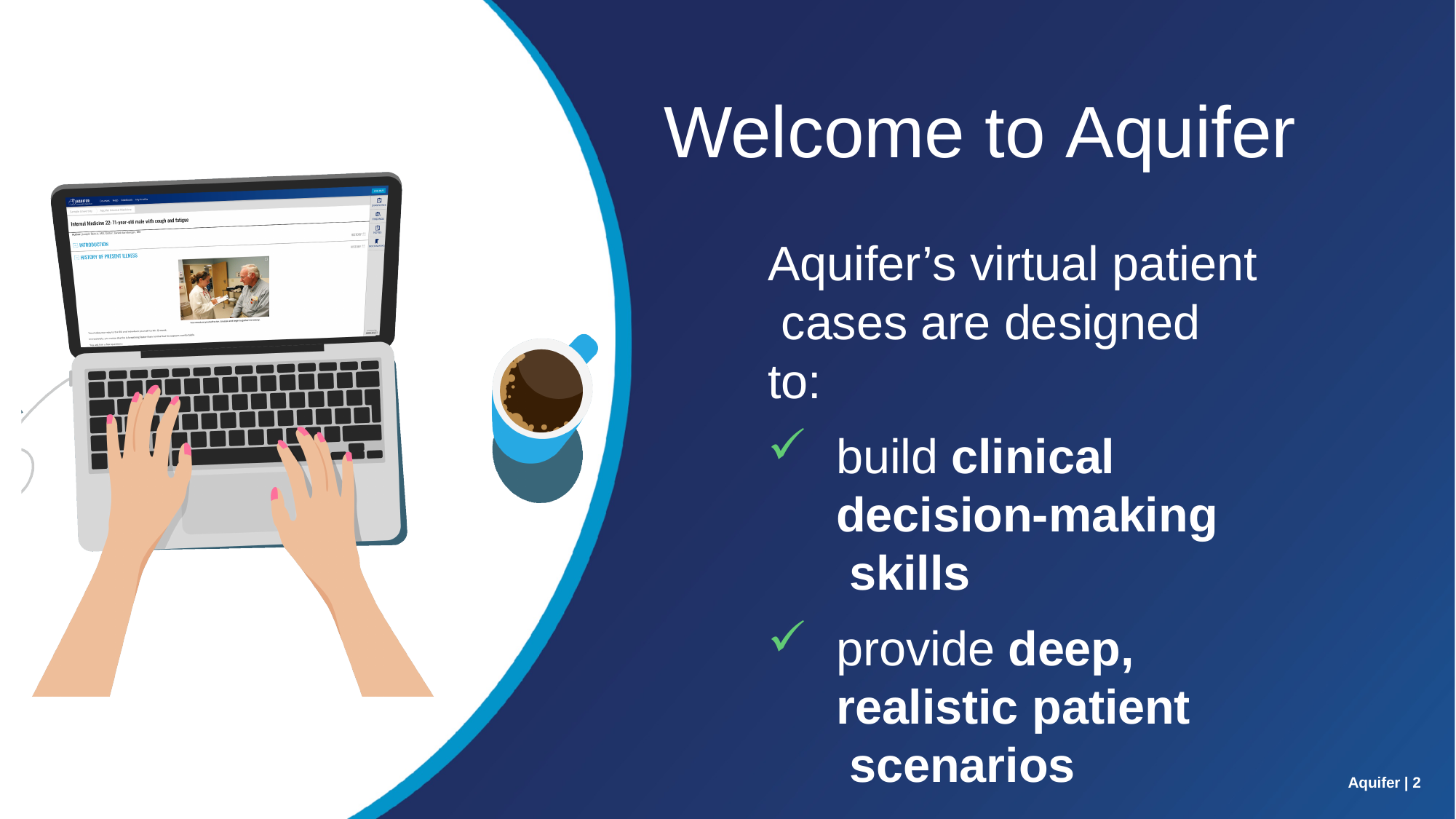

# Welcome to Aquifer

Aquifer’s virtual patient  cases are designed to:
build clinical  decision-making  skills
provide deep,  realistic patient  scenarios
Aquifer | 2